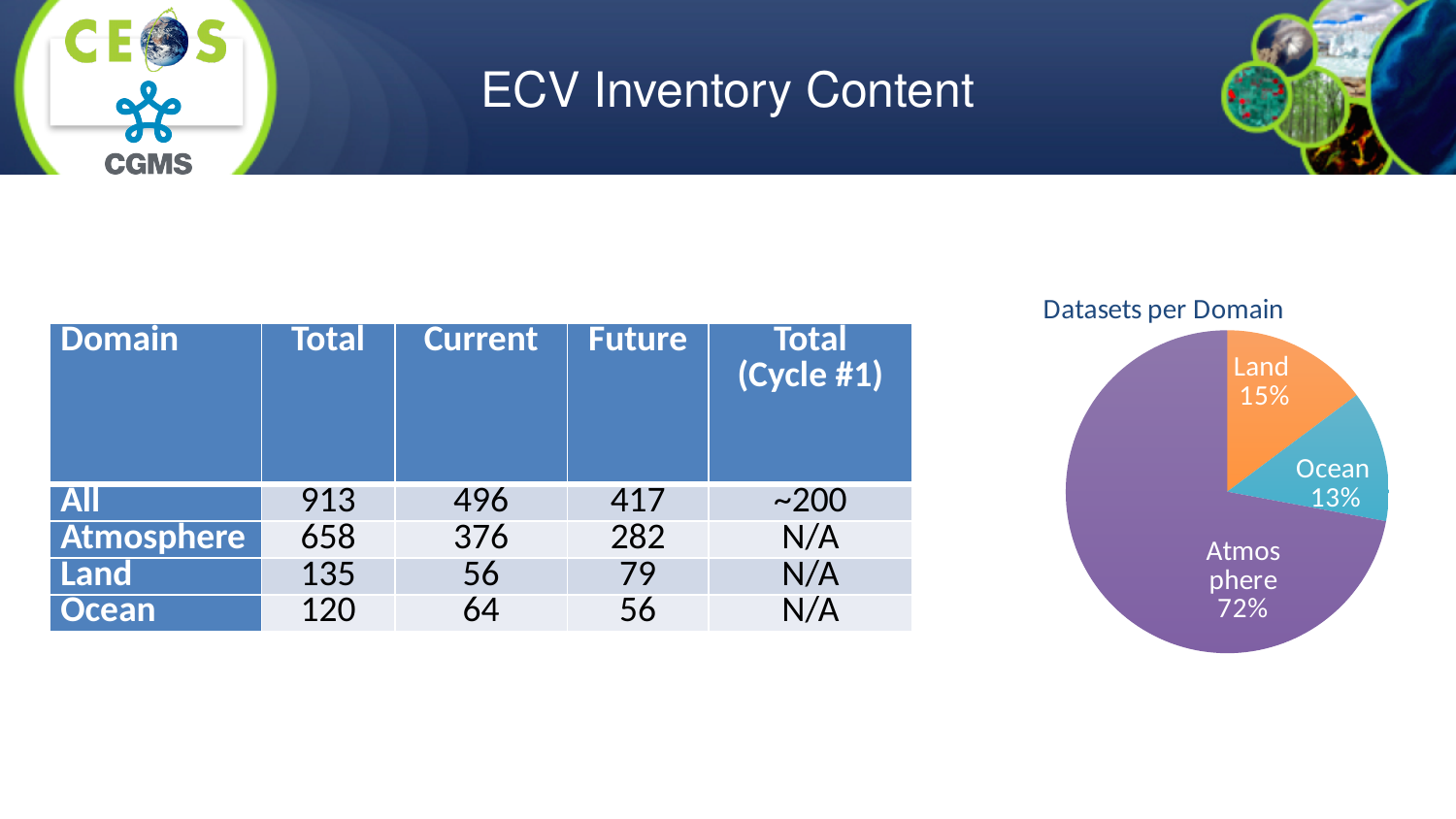

# ECV Inventory Content

### Chart: Datasets per Domain

| Category |  |
|---|---|
| Land  | 135.0 |
| Ocean  | 120.0 |
| Atmosphere | 658.0 |
| Domain | Total | Current | Future | Total (Cycle #1) |
| --- | --- | --- | --- | --- |
| All | 913 | 496 | 417 | ~200 |
| Atmosphere | 658 | 376 | 282 | N/A |
| Land | 135 | 56 | 79 | N/A |
| Ocean | 120 | 64 | 56 | N/A |